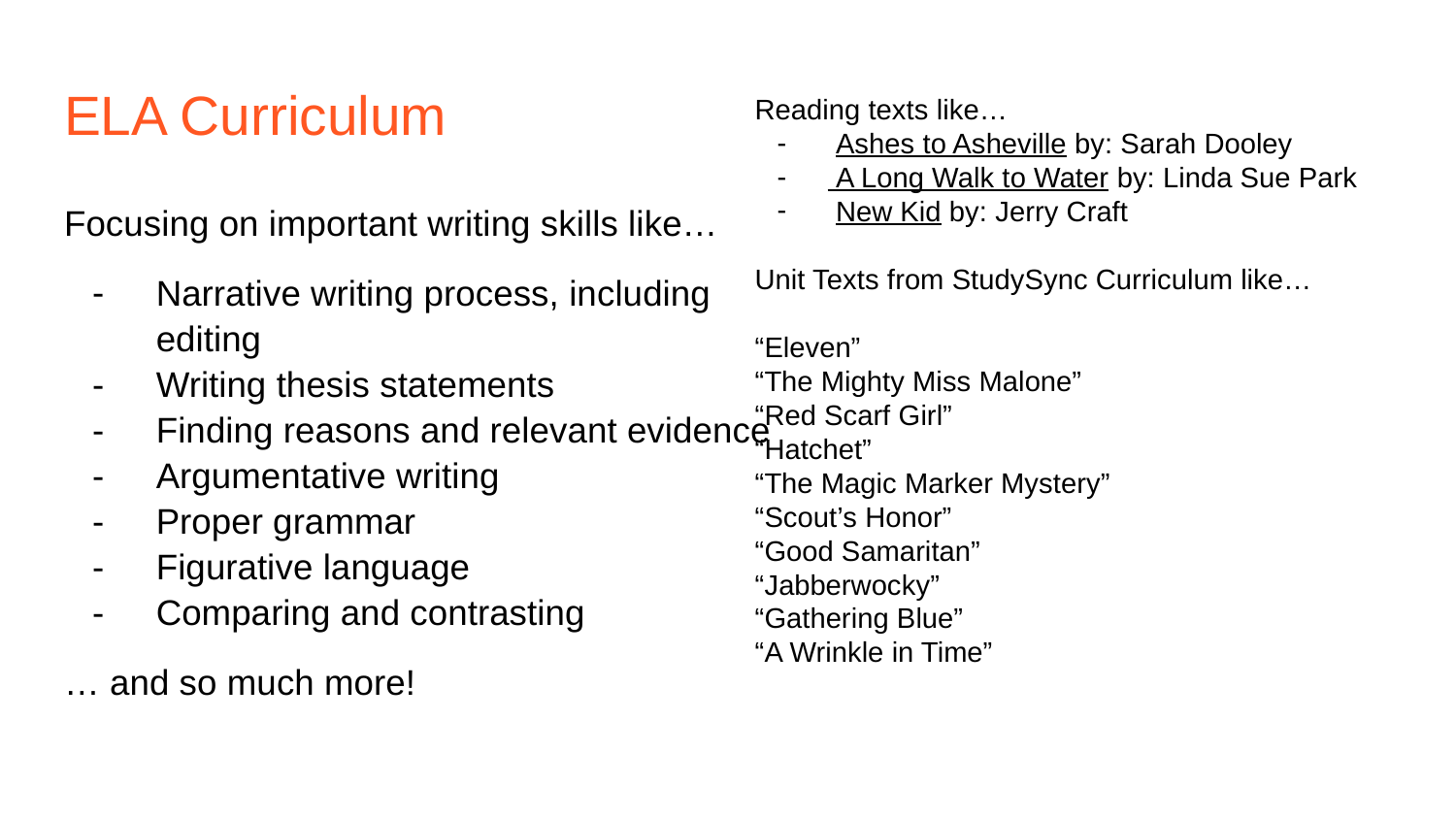

# ELA Curriculum
Reading texts like…
 Ashes to Asheville by: Sarah Dooley
 A Long Walk to Water by: Linda Sue Park
 New Kid by: Jerry Craft

Unit Texts from StudySync Curriculum like…

“Eleven”
“The Mighty Miss Malone”
“Red Scarf Girl”
“Hatchet”
“The Magic Marker Mystery”
“Scout’s Honor”
“Good Samaritan”
“Jabberwocky”
“Gathering Blue”
“A Wrinkle in Time”

Focusing on important writing skills like…
Narrative writing process, including editing
Writing thesis statements
Finding reasons and relevant evidence
Argumentative writing
Proper grammar
Figurative language
Comparing and contrasting
… and so much more!